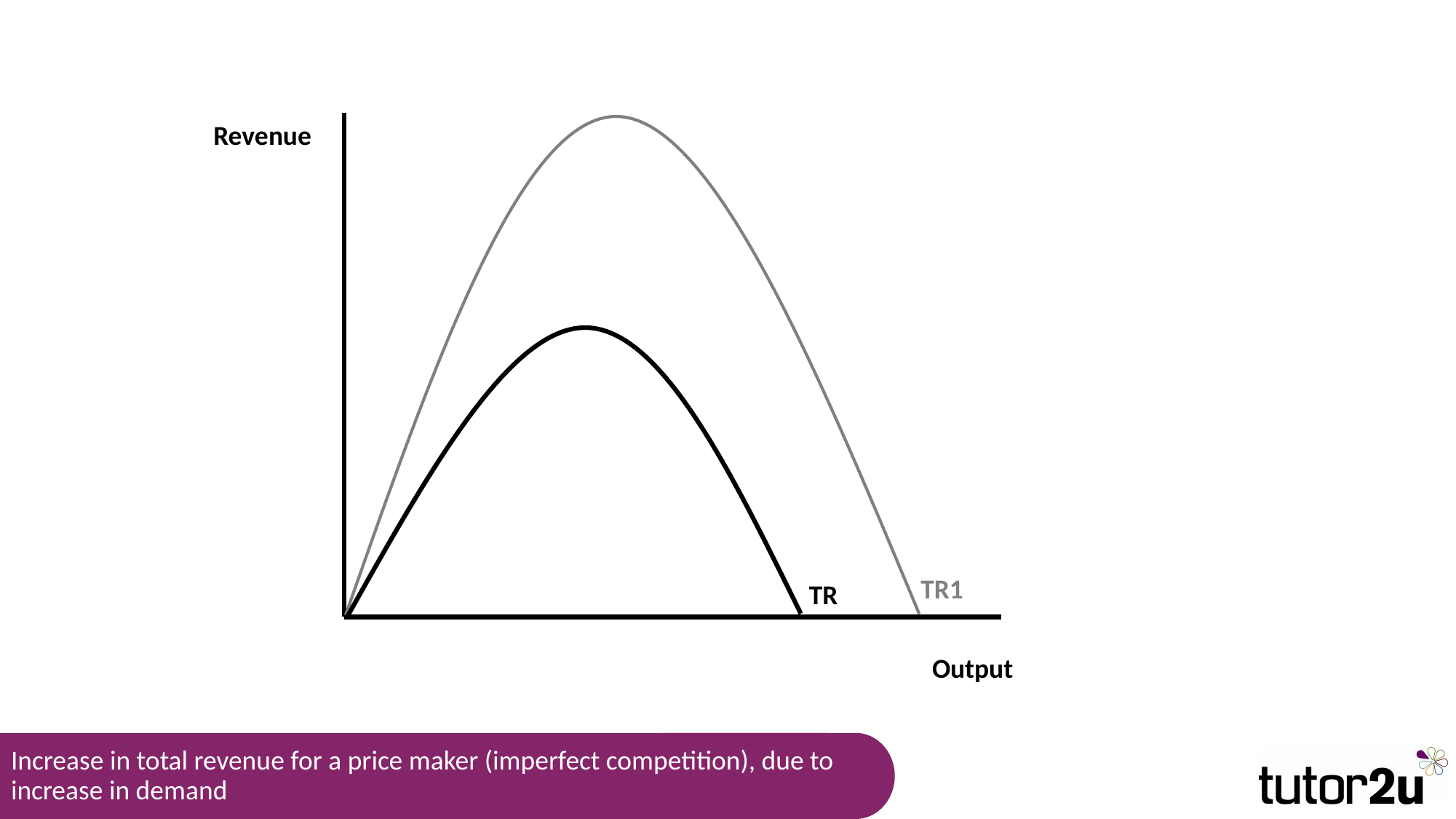

Revenue

TR1
TR
Output
# Increase in total revenue for a price maker (imperfect competition), due to increase in demand